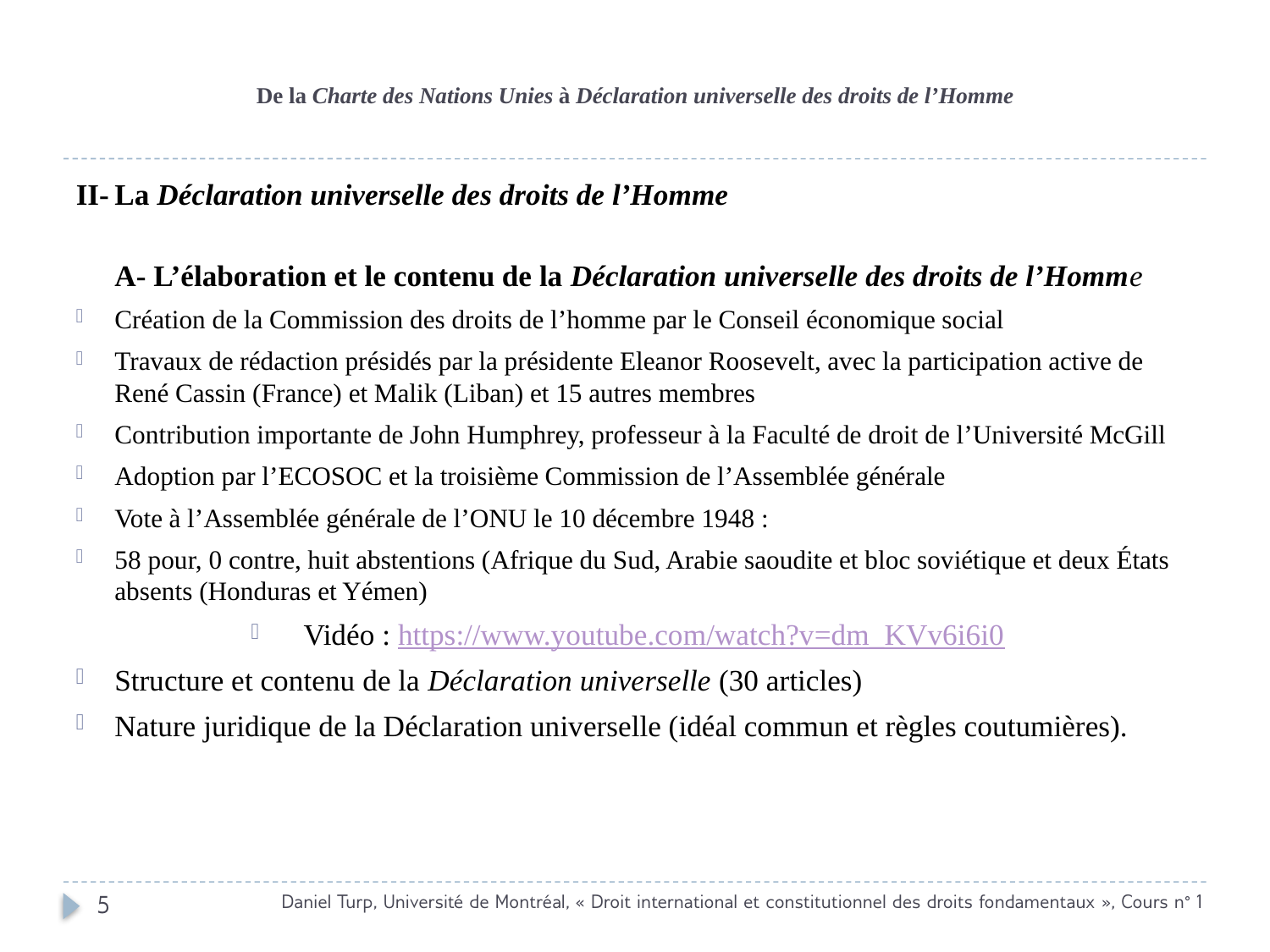

# De la Charte des Nations Unies à Déclaration universelle des droits de l’Homme
II-	La Déclaration universelle des droits de l’Homme
A- L’élaboration et le contenu de la Déclaration universelle des droits de l’Homme
Création de la Commission des droits de l’homme par le Conseil économique social
Travaux de rédaction présidés par la présidente Eleanor Roosevelt, avec la participation active de René Cassin (France) et Malik (Liban) et 15 autres membres
Contribution importante de John Humphrey, professeur à la Faculté de droit de l’Université McGill
Adoption par l’ECOSOC et la troisième Commission de l’Assemblée générale
Vote à l’Assemblée générale de l’ONU le 10 décembre 1948 :
58 pour, 0 contre, huit abstentions (Afrique du Sud, Arabie saoudite et bloc soviétique et deux États absents (Honduras et Yémen)
Vidéo : https://www.youtube.com/watch?v=dm_KVv6i6i0
Structure et contenu de la Déclaration universelle (30 articles)
Nature juridique de la Déclaration universelle (idéal commun et règles coutumières).

Daniel Turp, Université de Montréal, « Droit international et constitutionnel des droits fondamentaux », Cours n° 1
5